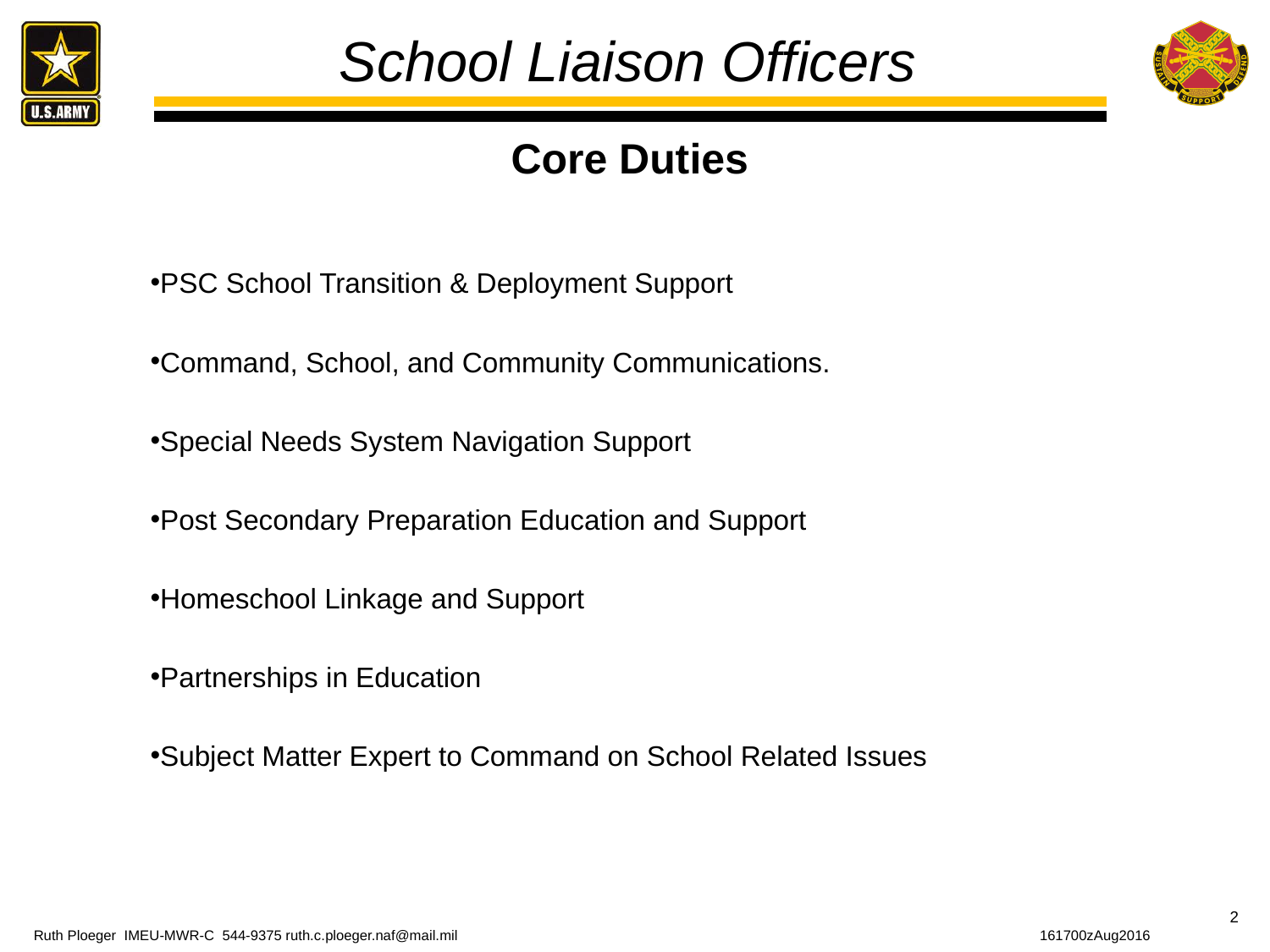

School Liaison Officers
# Core Duties

PSC School Transition & Deployment Support

Command, School, and Community Communications.

Special Needs System Navigation Support

Post Secondary Preparation Education and Support

Homeschool Linkage and Support

Partnerships in Education

Subject Matter Expert to Command on School Related Issues

2
Ruth Ploeger  IMEU-MWR-C  544-9375 ruth.c.ploeger.naf@mail.mil
                161700zAug2016